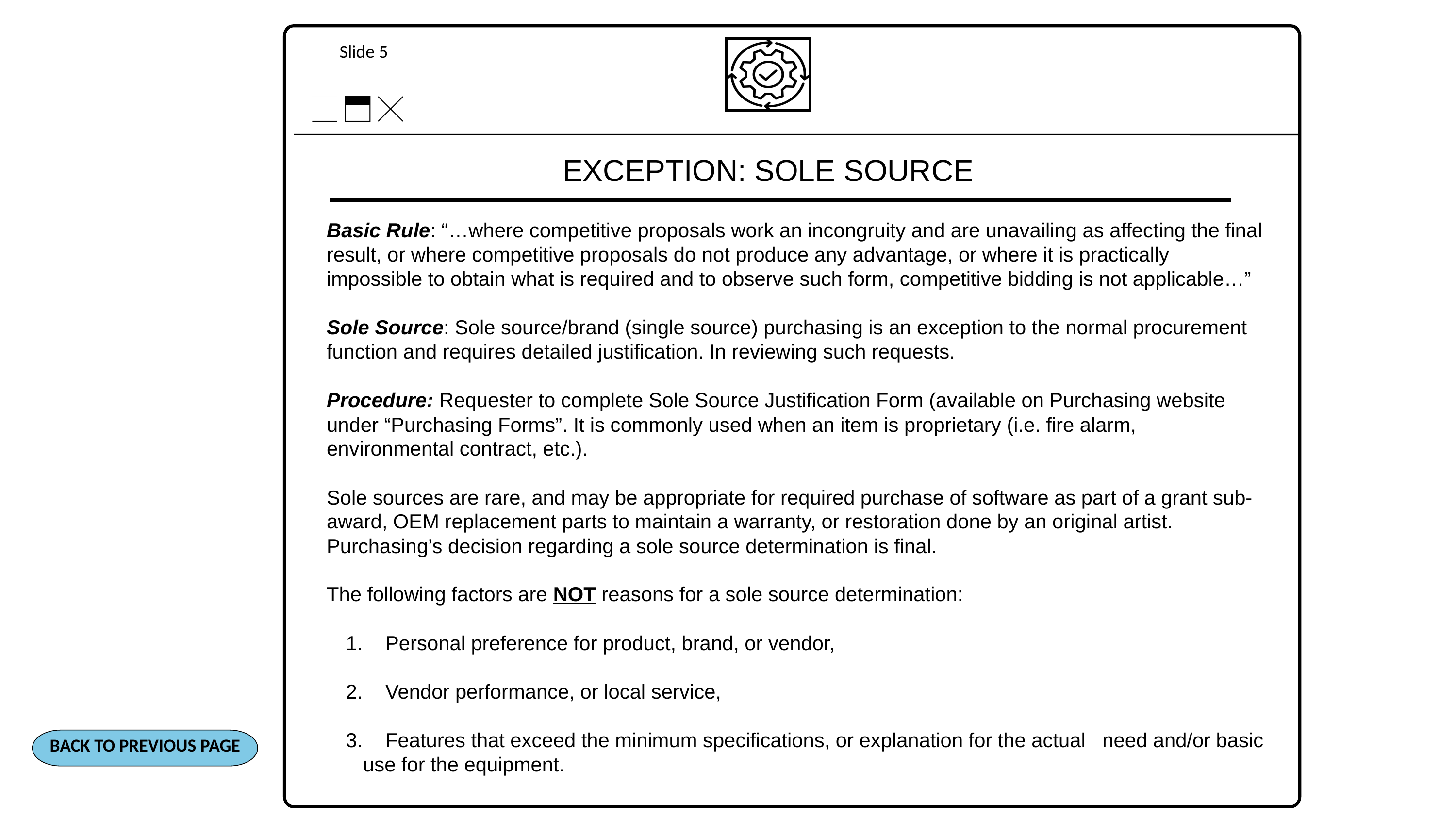

Slide 5

EXCEPTION: SOLE SOURCE

Basic Rule: “…where competitive proposals work an incongruity and are unavailing as affecting the final result, or where competitive proposals do not produce any advantage, or where it is practically impossible to obtain what is required and to observe such form, competitive bidding is not applicable…”

Sole Source: Sole source/brand (single source) purchasing is an exception to the normal procurement function and requires detailed justification. In reviewing such requests.

Procedure: Requester to complete Sole Source Justification Form (available on Purchasing website under “Purchasing Forms”. It is commonly used when an item is proprietary (i.e. fire alarm, environmental contract, etc.).

Sole sources are rare, and may be appropriate for required purchase of software as part of a grant sub-award, OEM replacement parts to maintain a warranty, or restoration done by an original artist.  Purchasing’s decision regarding a sole source determination is final.

The following factors are NOT reasons for a sole source determination:

    Personal preference for product, brand, or vendor,

    Vendor performance, or local service,

    Features that exceed the minimum specifications, or explanation for the actual   need and/or basic use for the equipment.

BACK TO PREVIOUS PAGE